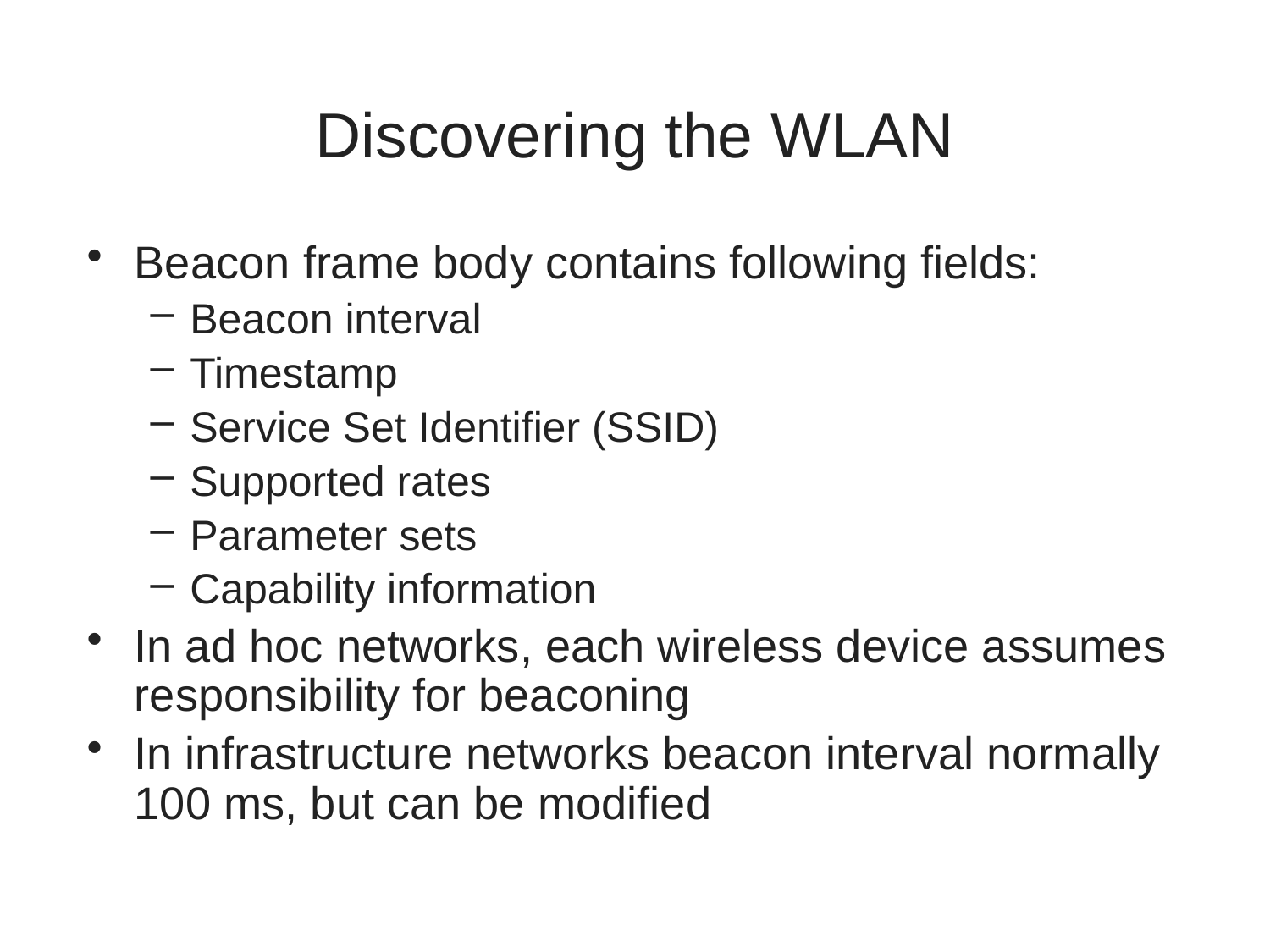

# Discovering the WLAN
Beacon frame body contains following fields:
Beacon interval
Timestamp
Service Set Identifier (SSID)
Supported rates
Parameter sets
Capability information
In ad hoc networks, each wireless device assumes responsibility for beaconing
In infrastructure networks beacon interval normally 100 ms, but can be modified
15